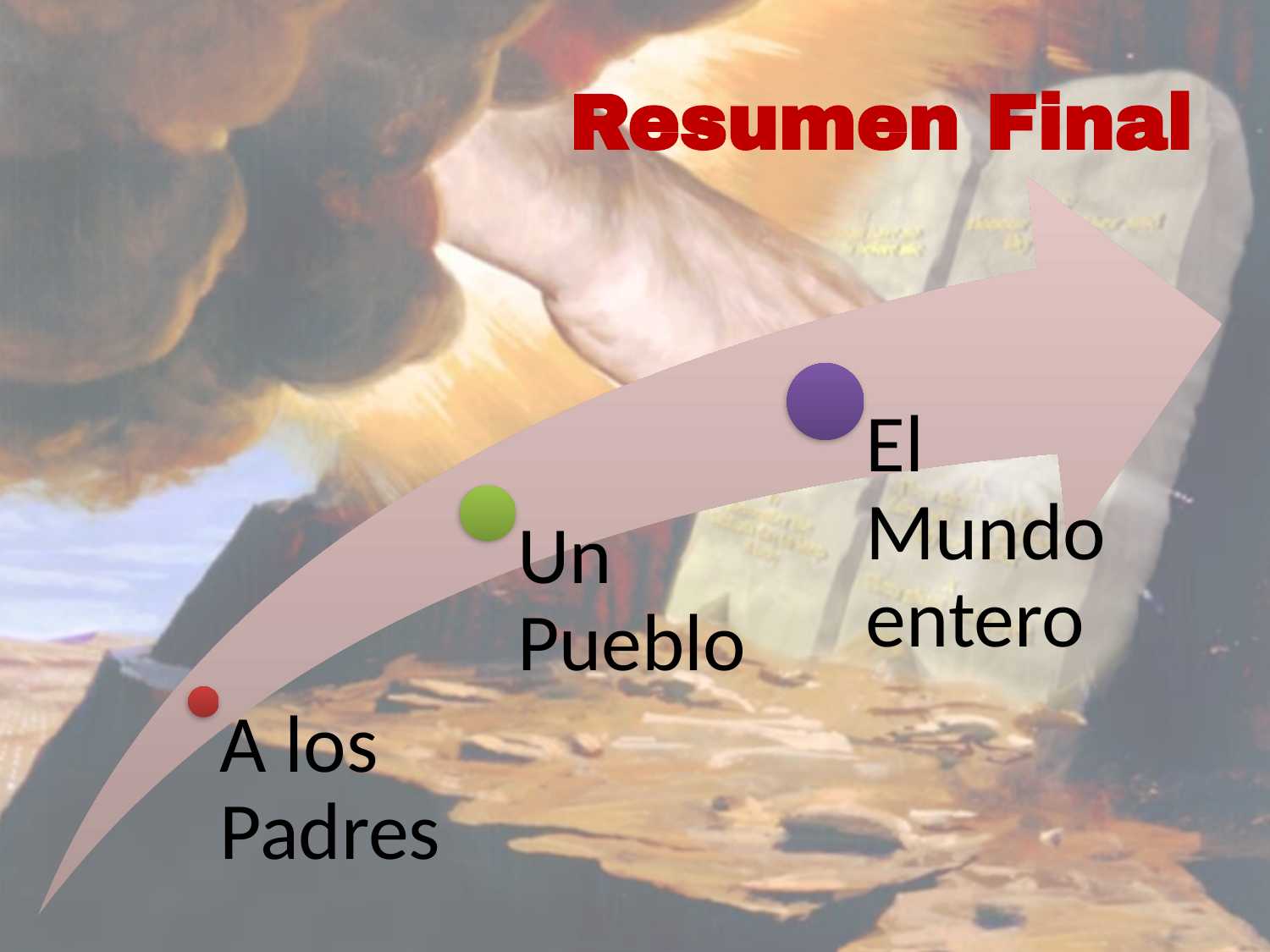

# Resumen Final
A los Padres
Un Pueblo
El Mundo entero